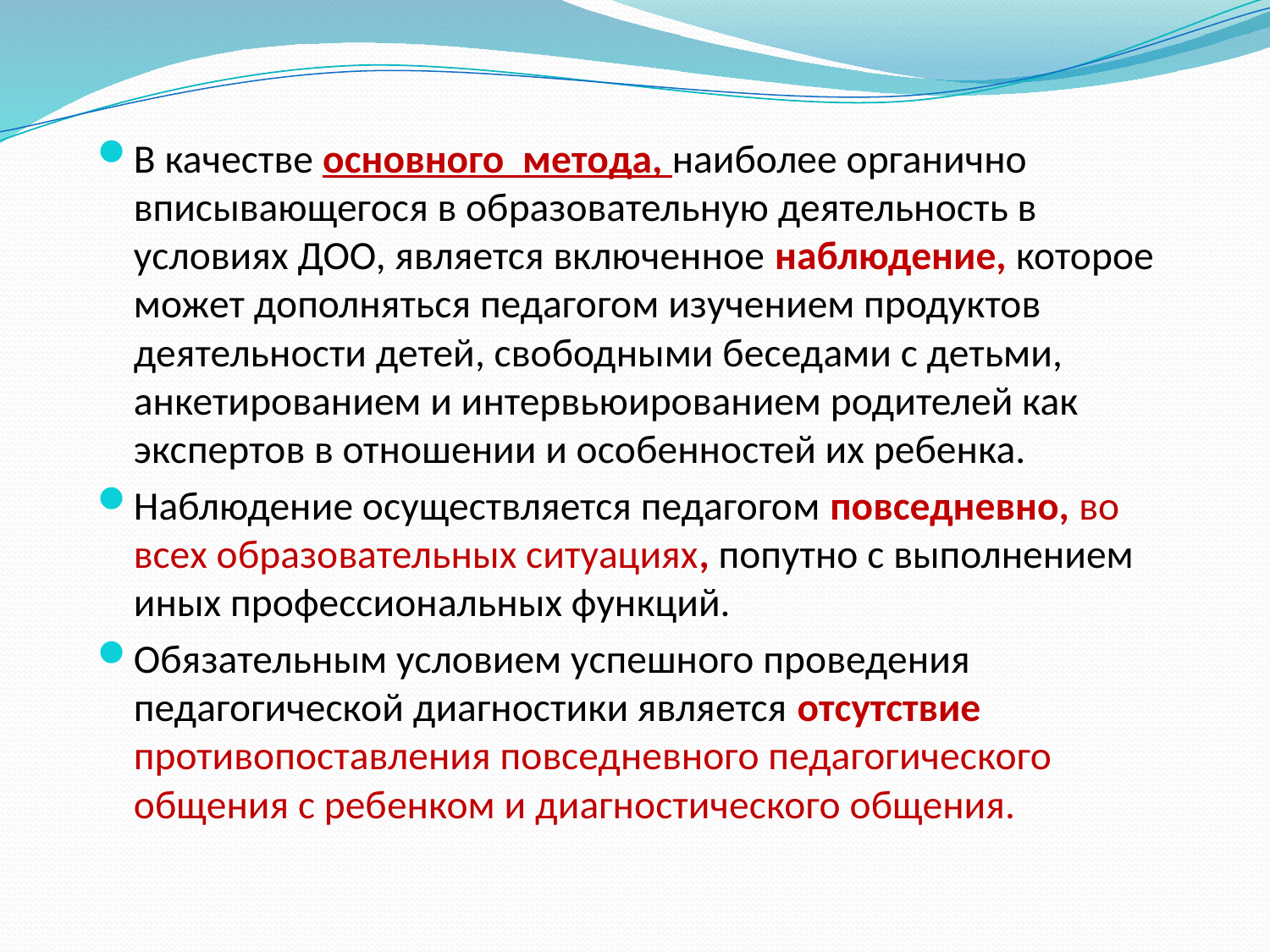

В качестве основного  метода, наиболее органично вписывающегося в образовательную деятельность в условиях ДОО, является включенное наблюдение, которое может дополняться педагогом изучением продуктов деятельности детей, свободными беседами с детьми, анкетированием и интервьюированием родителей как экспертов в отношении и особенностей их ребенка.
Наблюдение осуществляется педагогом повседневно, во всех образовательных ситуациях, попутно с выполнением иных профессиональных функций.
Обязательным условием успешного проведения педагогической диагностики является отсутствие противопоставления повседневного педагогического общения с ребенком и диагностического общения.